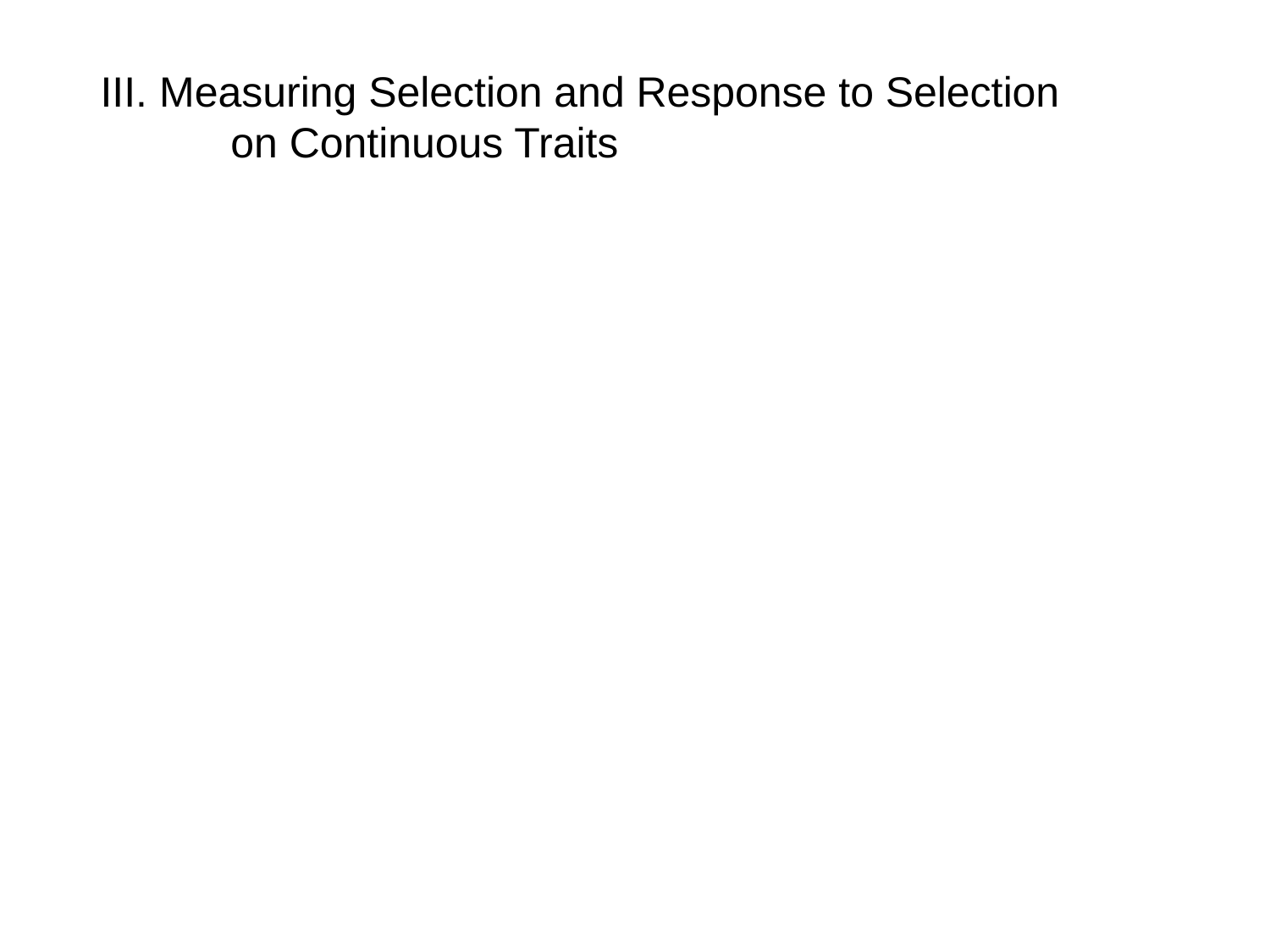

III. Measuring Selection and Response to Selection
           on Continuous Traits